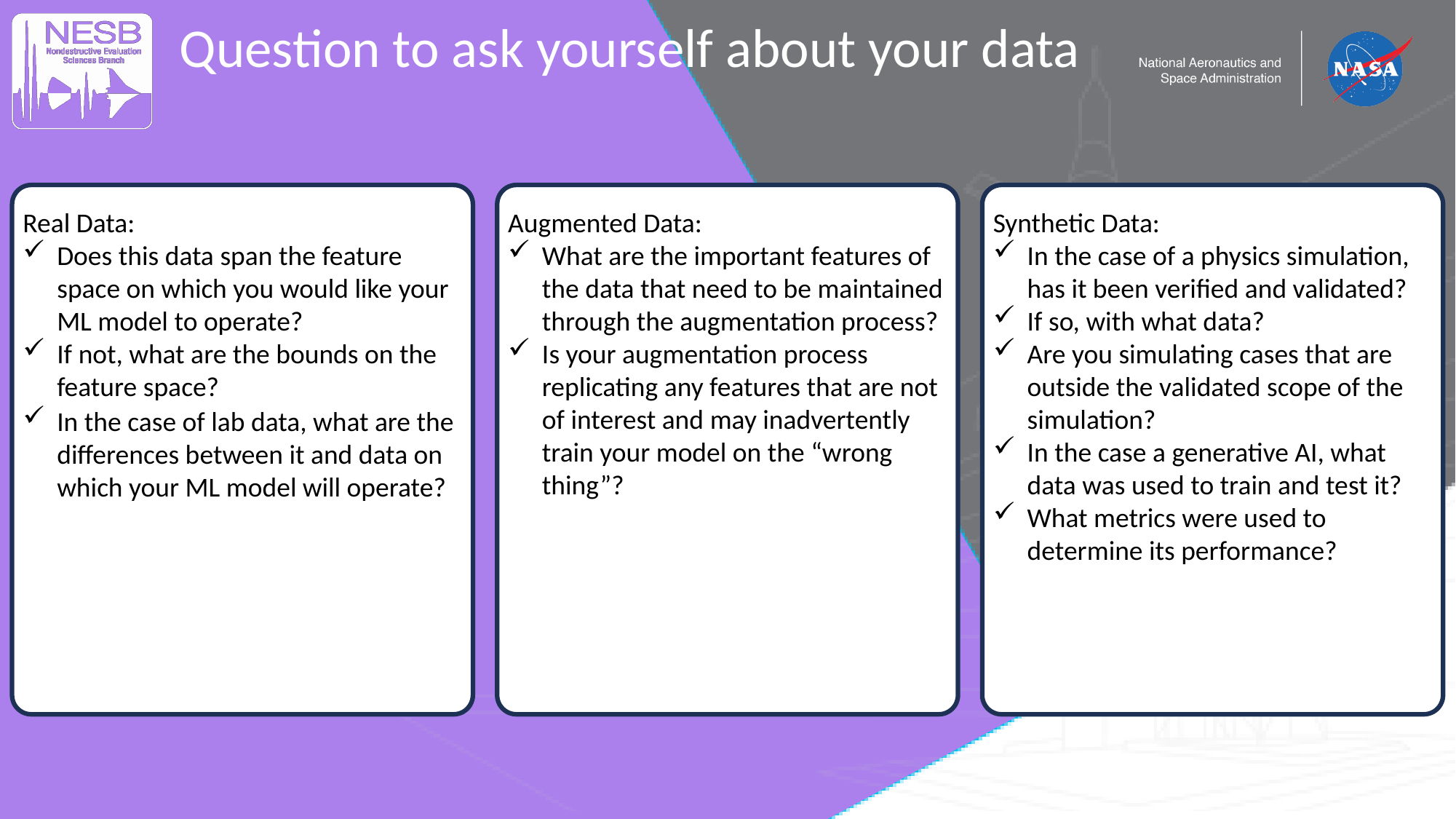

# Question to ask yourself about your data

Real Data:
Does this data span the feature space on which you would like your ML model to operate?
If not, what are the bounds on the feature space?
Augmented Data:
What are the important features of the data that need to be maintained through the augmentation process?
Is your augmentation process replicating any features that are not of interest and may inadvertently train your model on the “wrong thing”?
Synthetic Data:
In the case of a physics simulation, has it been verified and validated?
If so, with what data?
Are you simulating cases that are outside the validated scope of the simulation?
In the case a generative AI, what data was used to train and test it?
What metrics were used to determine its performance?

In the case of lab data, what are the differences between it and data on which your ML model will operate?